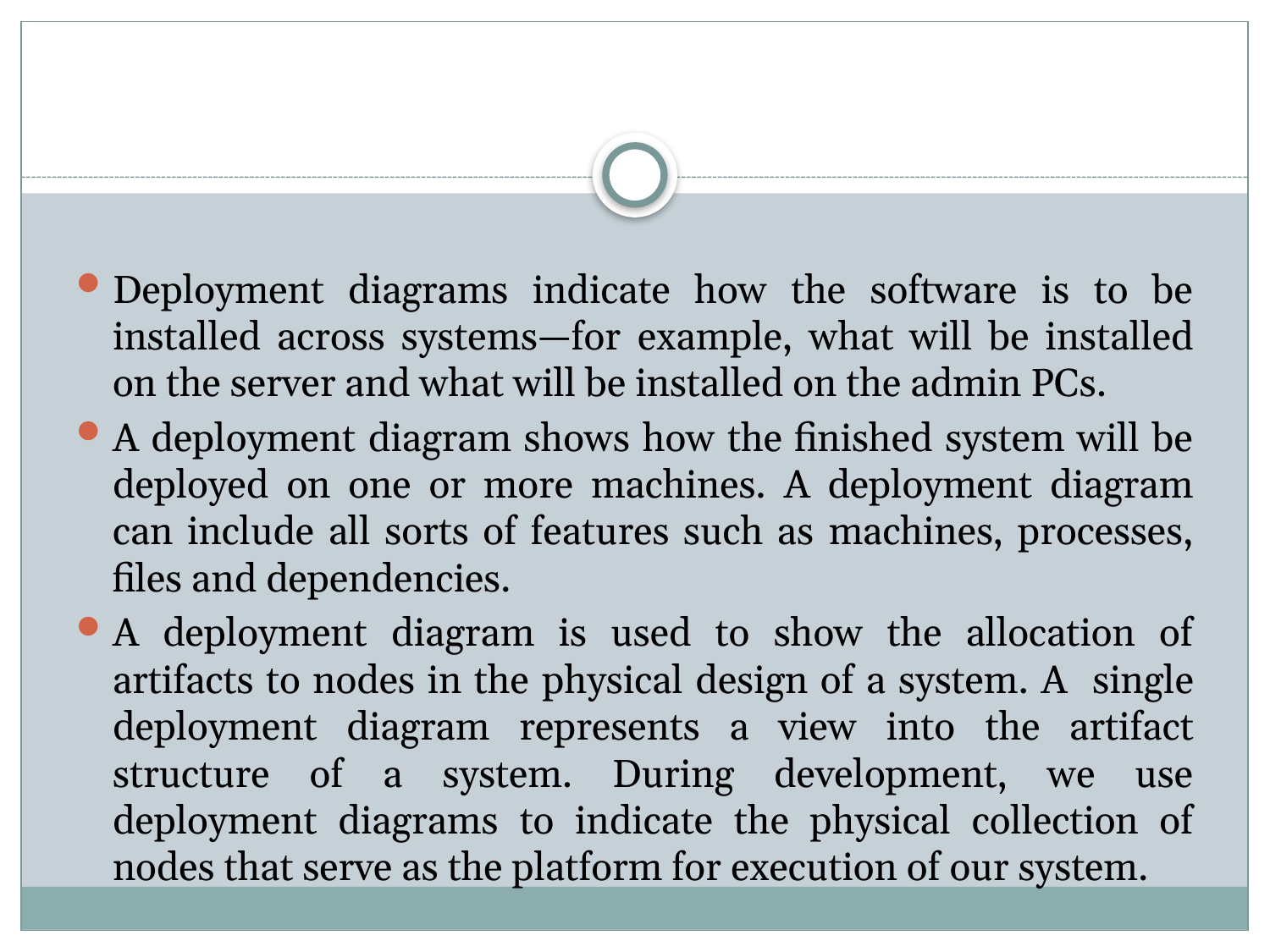

Deployment diagrams indicate how the software is to be installed across systems—for example, what will be installed on the server and what will be installed on the admin PCs.
A deployment diagram shows how the ﬁnished system will be deployed on one or more machines. A deployment diagram can include all sorts of features such as machines, processes, ﬁles and dependencies.
A deployment diagram is used to show the allocation of artifacts to nodes in the physical design of a system. A  single deployment diagram represents a view into the artifact structure of a system. During development, we use deployment diagrams to indicate the physical collection of nodes that serve as the platform for execution of our system.